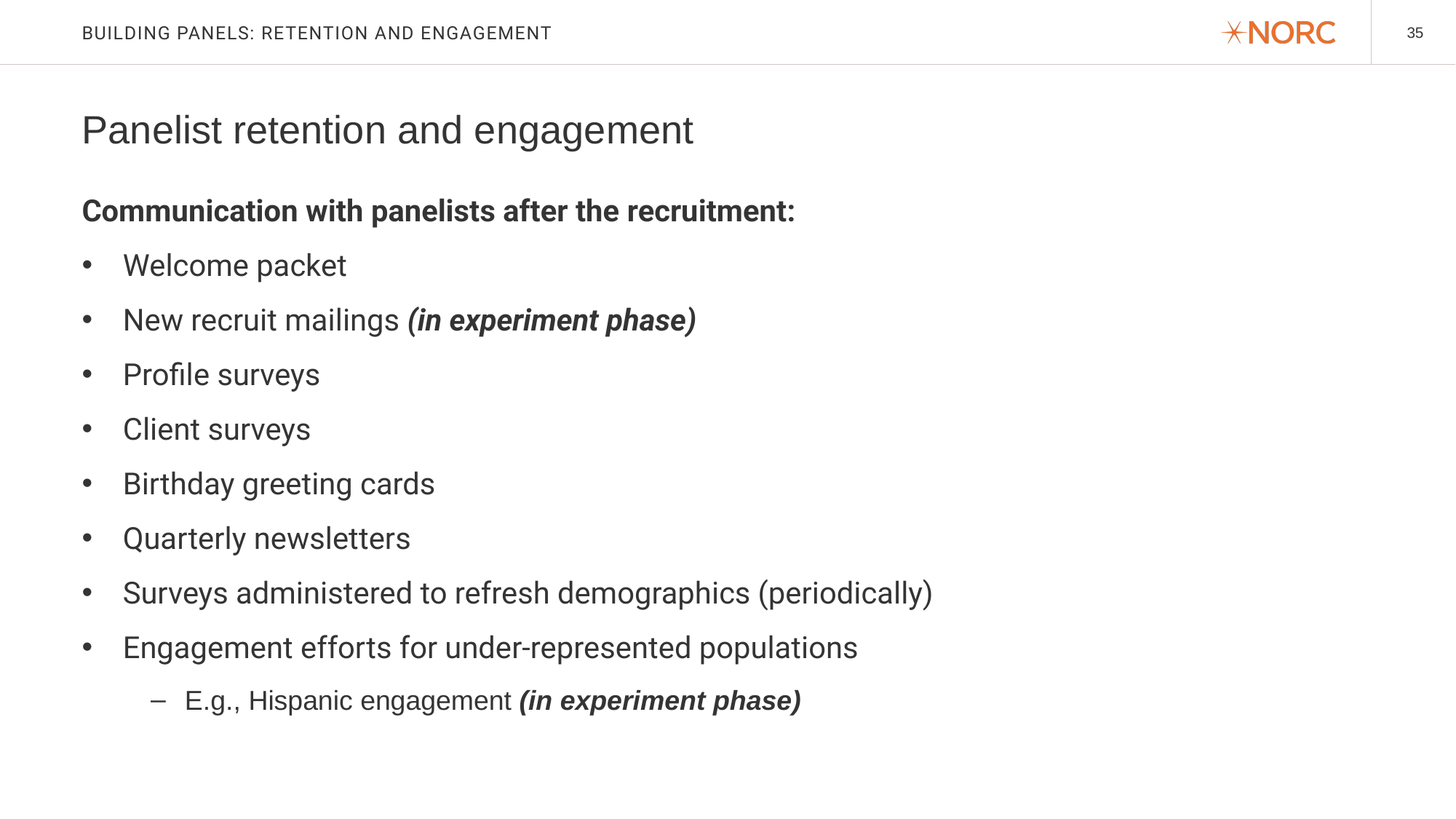

# Building Panels: Retention and engagement
Panelist retention and engagement
Communication with panelists after the recruitment:
Welcome packet
New recruit mailings (in experiment phase)
Profile surveys
Client surveys
Birthday greeting cards
Quarterly newsletters
Surveys administered to refresh demographics (periodically)
Engagement efforts for under-represented populations
E.g., Hispanic engagement (in experiment phase)